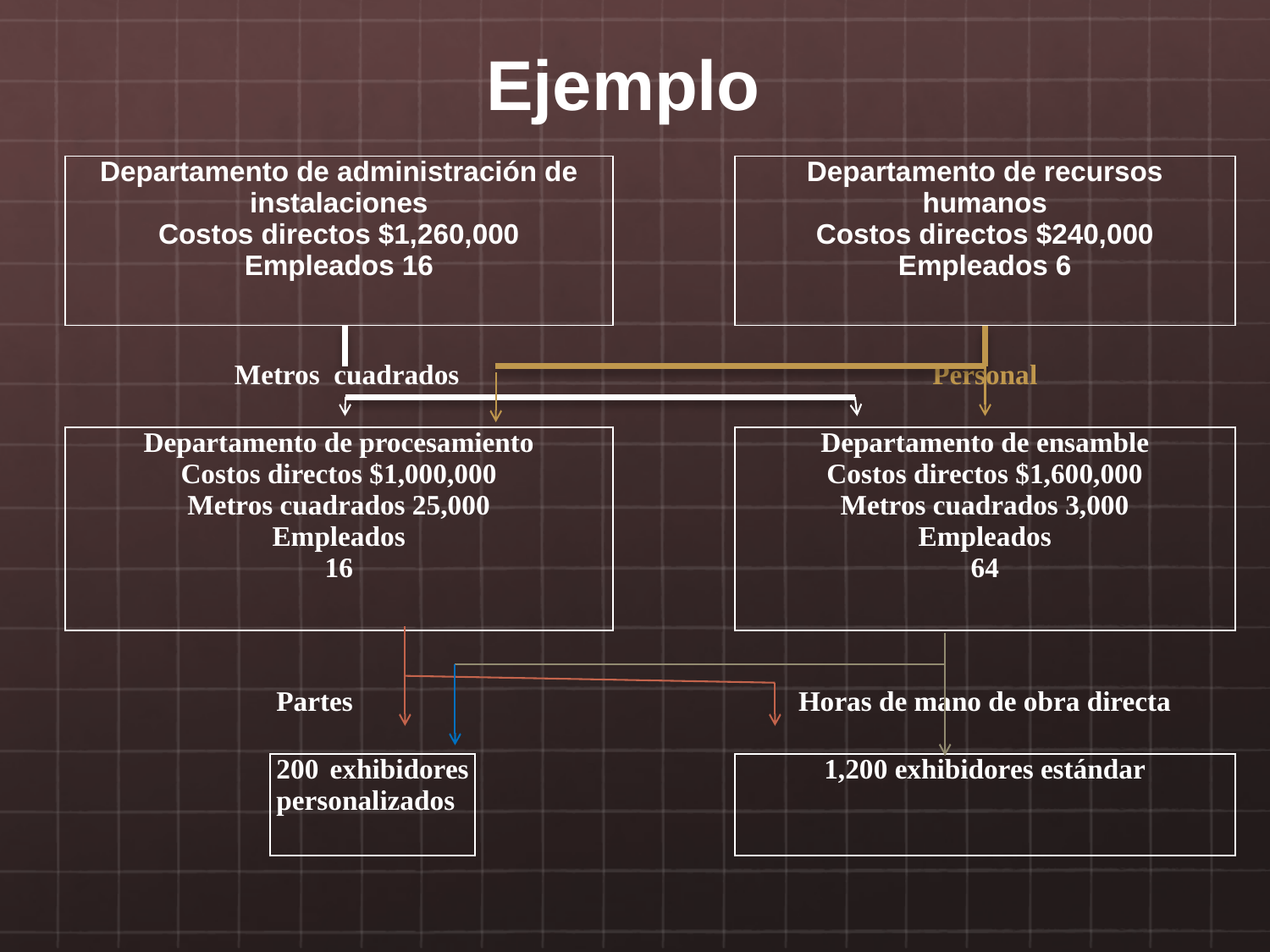

# Ejemplo
| Departamento de administración de instalaciones Costos directos $1,260,000 Empleados 16 |  |  |  |  |  | Departamento de recursos humanos Costos directos $240,000 Empleados 6 |
| --- | --- | --- | --- | --- | --- | --- |
|  |  |  |  |  |  |  |
|  | Metros cuadrados |  |  |  |  | Personal |
|  |  |  |  |  |  |  |
| Departamento de procesamiento Costos directos $1,000,000 Metros cuadrados 25,000 Empleados 16 |  |  |  |  |  | Departamento de ensamble Costos directos $1,600,000 Metros cuadrados 3,000 Empleados 64 |
|  |  |  |  |  |  |  |
|  |  | Partes |  |  |  | Horas de mano de obra directa |
|  |  |  |  |  |  |  |
|  |  | 200 exhibidores personalizados |  |  |  | 1,200 exhibidores estándar |